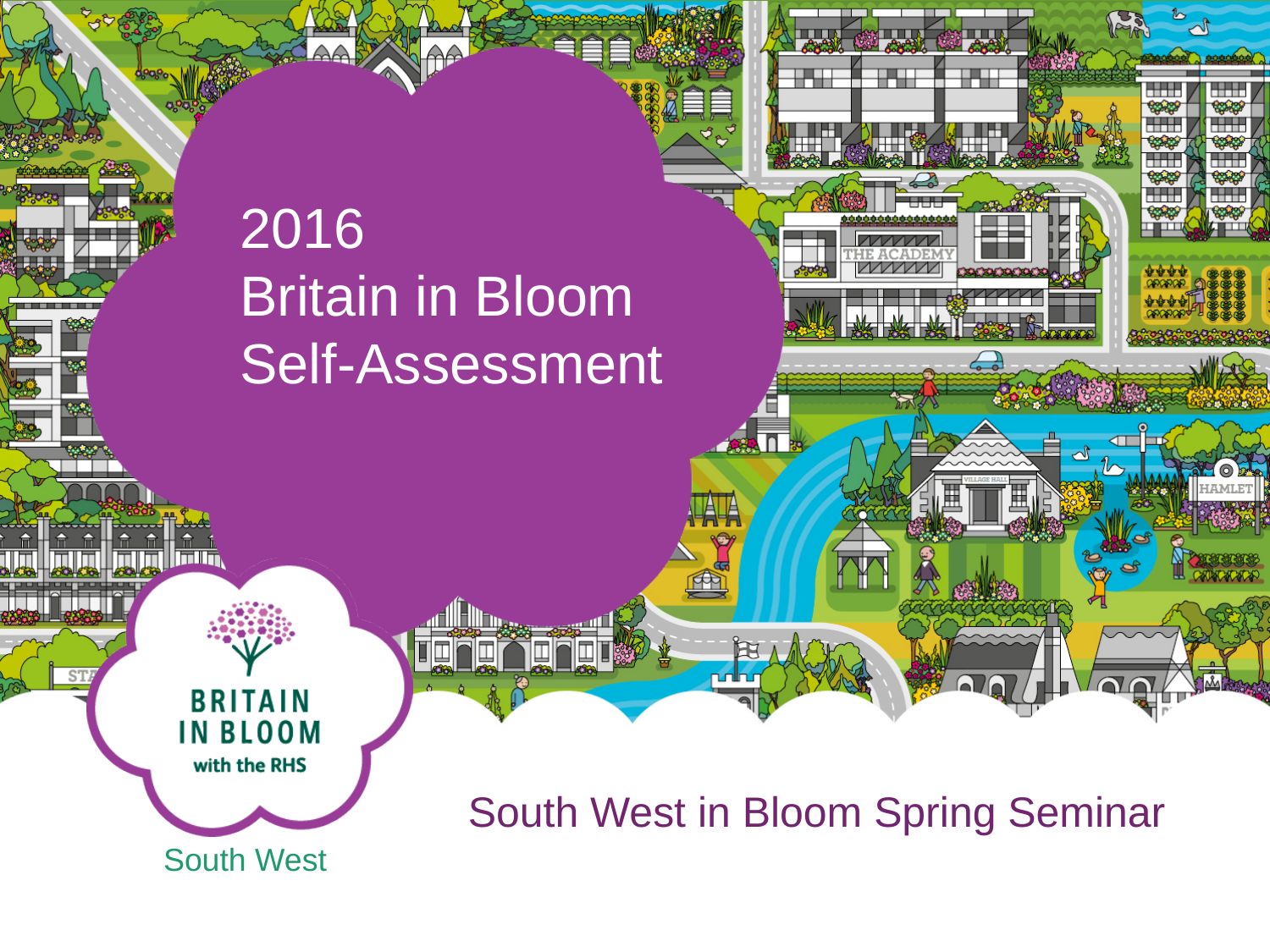

# 2016 Britain in Bloom Self-Assessment
South West in Bloom Spring Seminar
South West